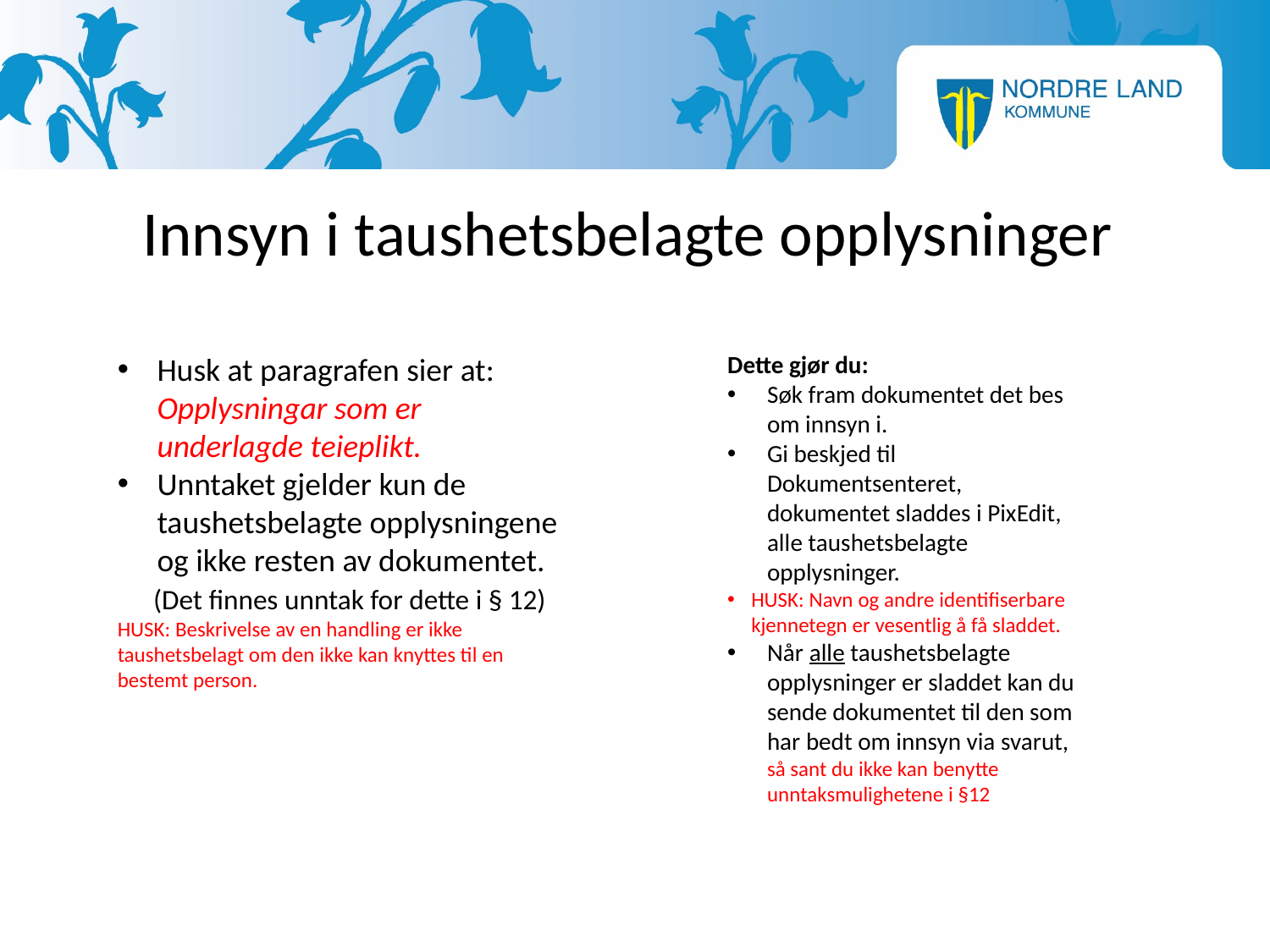

# Innsyn i taushetsbelagte opplysninger

Husk at paragrafen sier at: Opplysningar som er underlagde teieplikt.
Unntaket gjelder kun de taushetsbelagte opplysningene og ikke resten av dokumentet.
     (Det finnes unntak for dette i § 12)
HUSK: Beskrivelse av en handling er ikke taushetsbelagt om den ikke kan knyttes til en bestemt person.
Dette gjør du:
Søk fram dokumentet det bes om innsyn i.
Gi beskjed til Dokumentsenteret, dokumentet sladdes i PixEdit, alle taushetsbelagte opplysninger.
HUSK: Navn og andre identifiserbare kjennetegn er vesentlig å få sladdet.
Når alle taushetsbelagte opplysninger er sladdet kan du sende dokumentet til den som har bedt om innsyn via svarut, så sant du ikke kan benytte unntaksmulighetene i §12